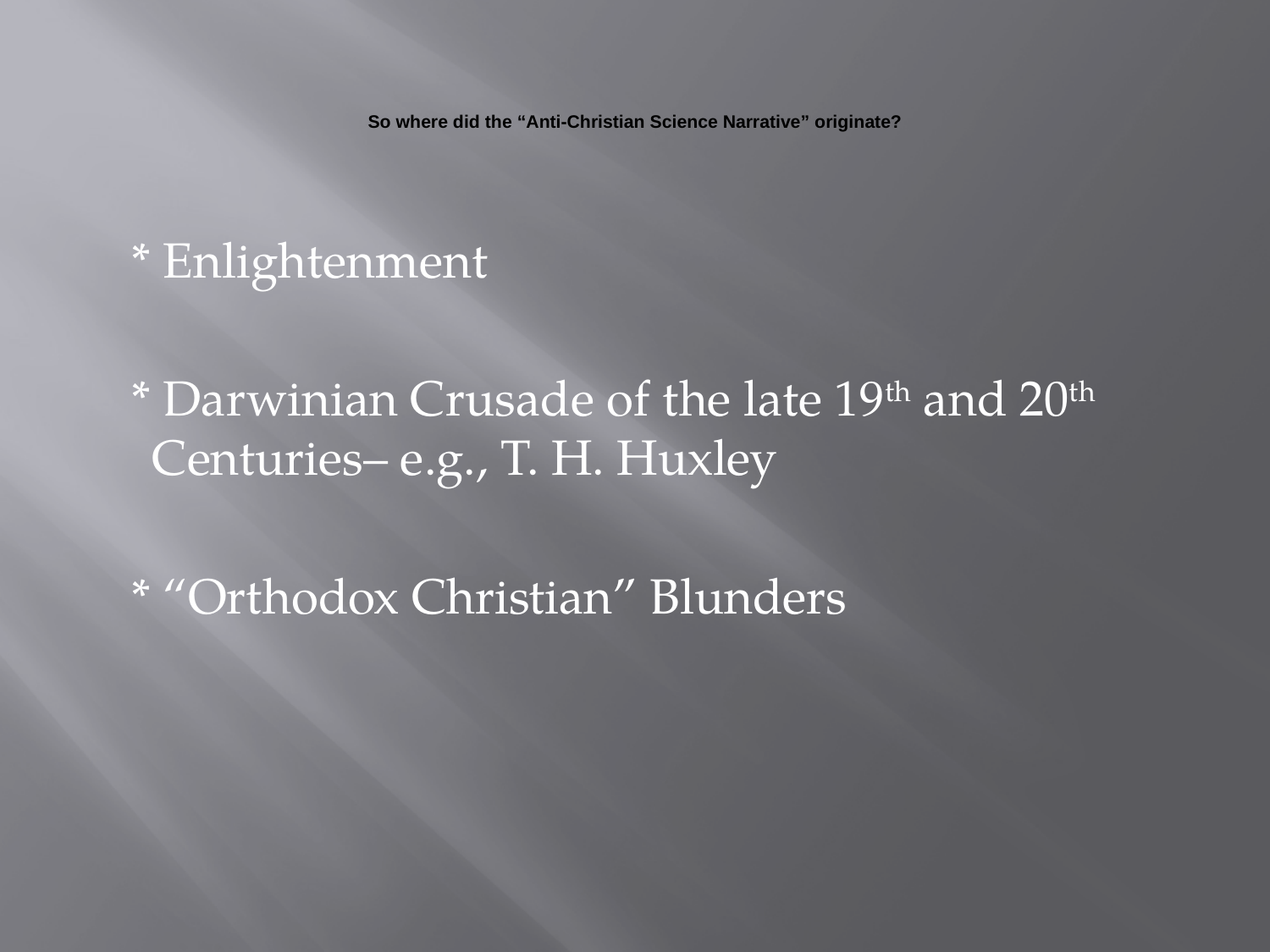

# So where did the “Anti-Christian Science Narrative” originate?
   * Enlightenment

   * Darwinian Crusade of the late 19th and 20th   Centuries– e.g., T. H. Huxley

   * “Orthodox Christian” Blunders